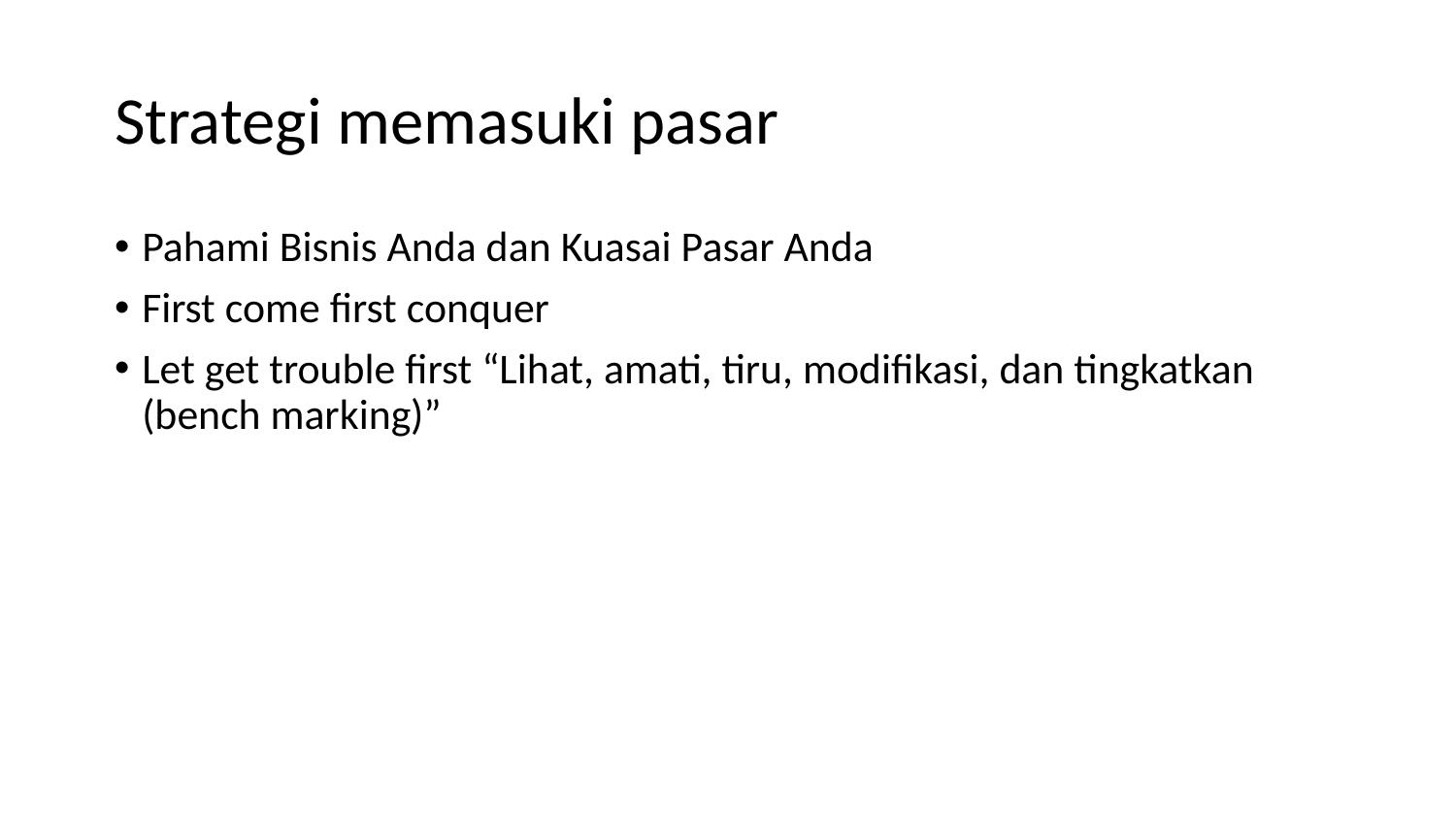

# Strategi memasuki pasar
Pahami Bisnis Anda dan Kuasai Pasar Anda
First come first conquer
Let get trouble first “Lihat, amati, tiru, modifikasi, dan tingkatkan (bench marking)”